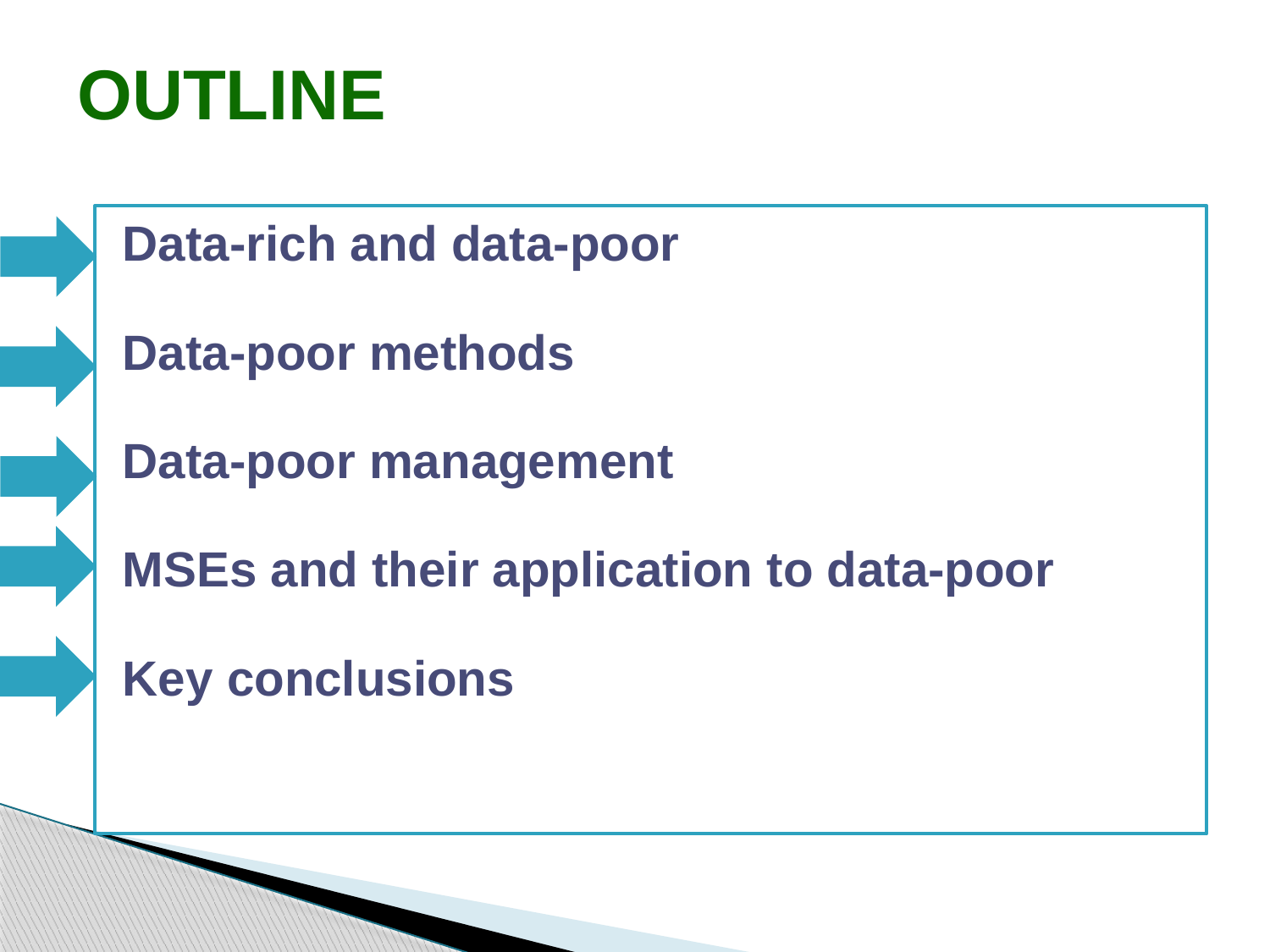

# OUTLINE
Data-rich and data-poor
Data-poor methods
Data-poor management
MSEs and their application to data-poor
Key conclusions